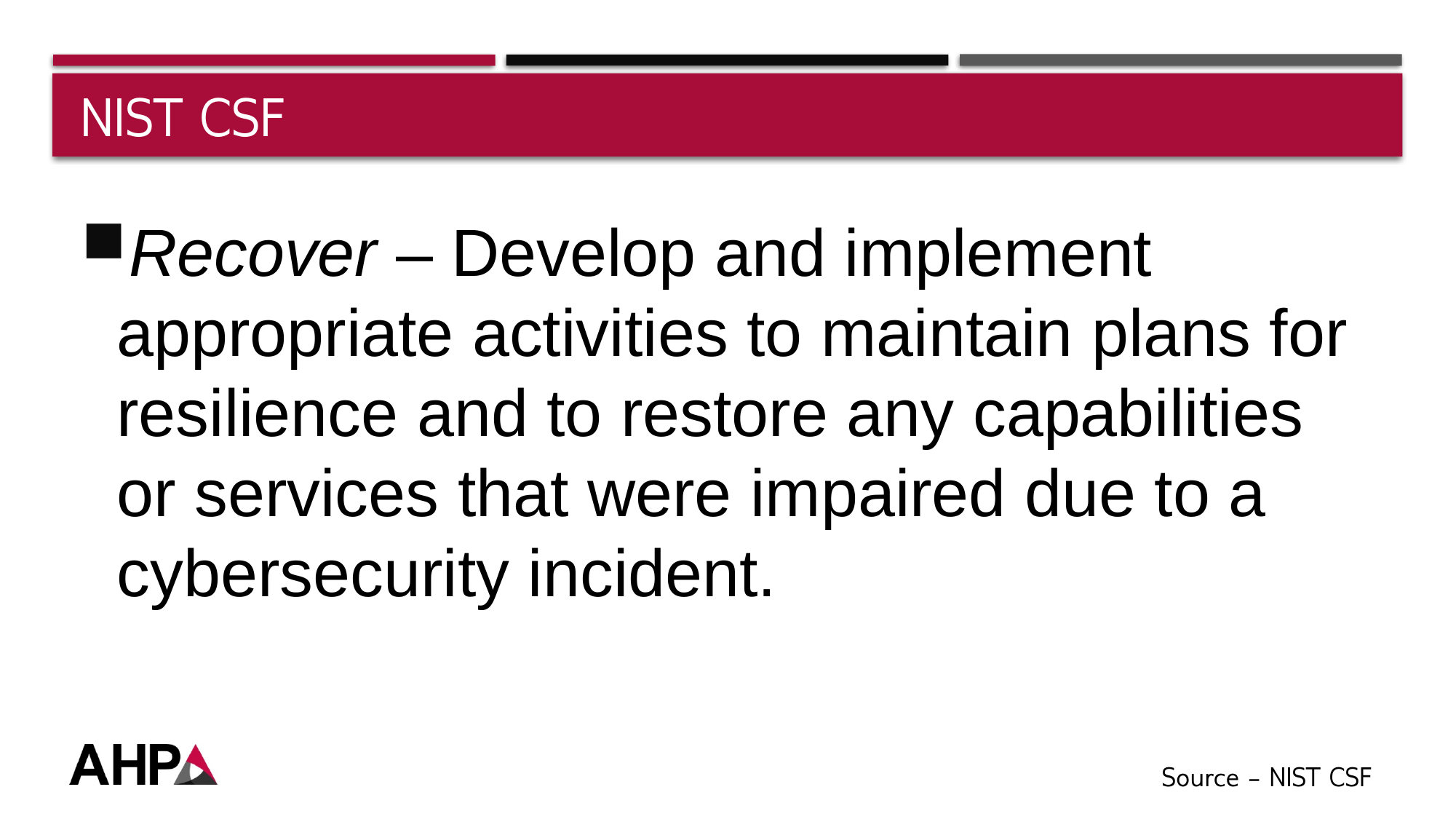

# NIST CSF
Recover – Develop and implement appropriate activities to maintain plans for resilience and to restore any capabilities or services that were impaired due to a cybersecurity incident.
Source – NIST CSF